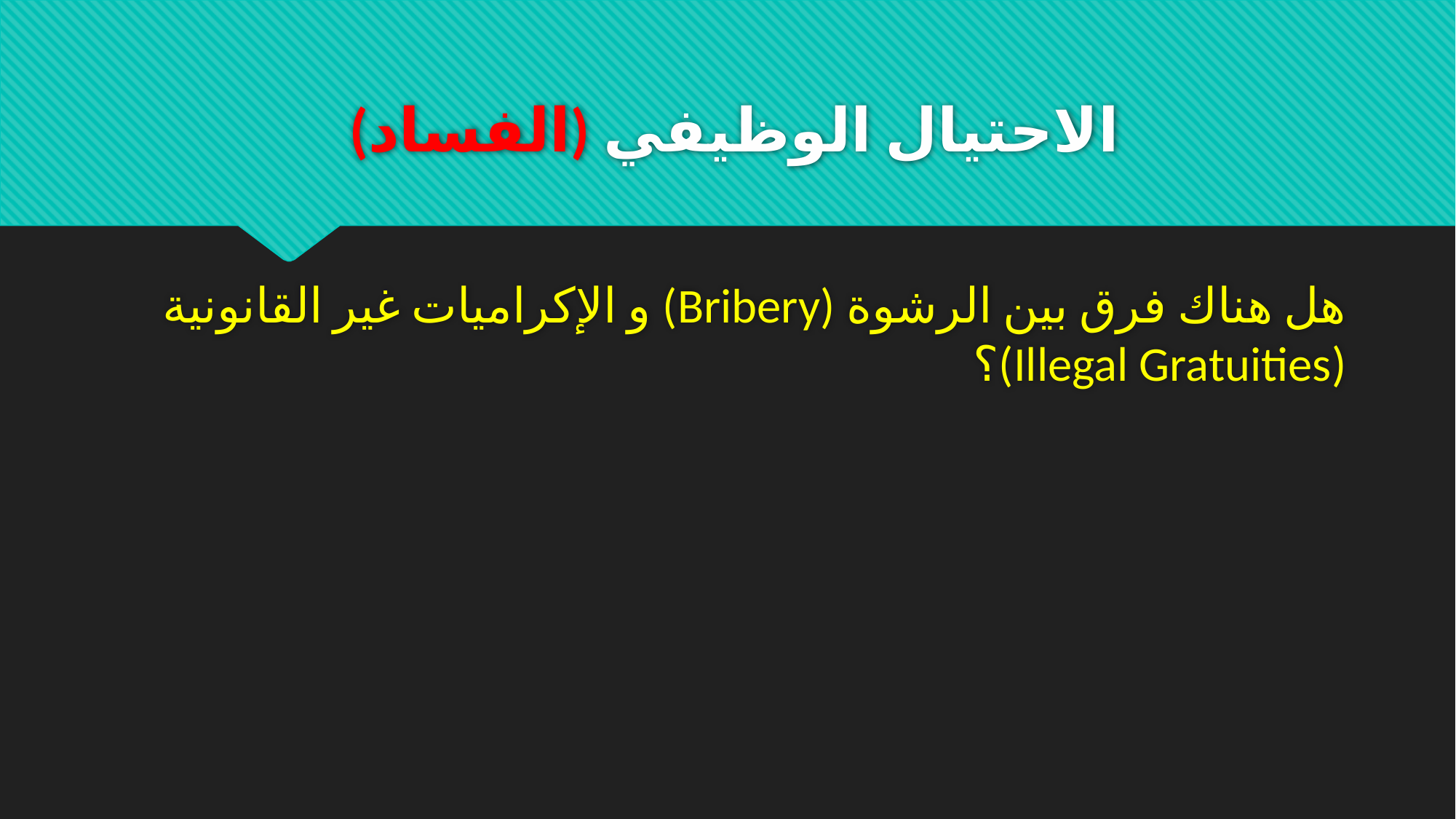

# الاحتيال الوظيفي (الفساد)
هل هناك فرق بين الرشوة (Bribery) و الإكراميات غير القانونية (Illegal Gratuities)؟